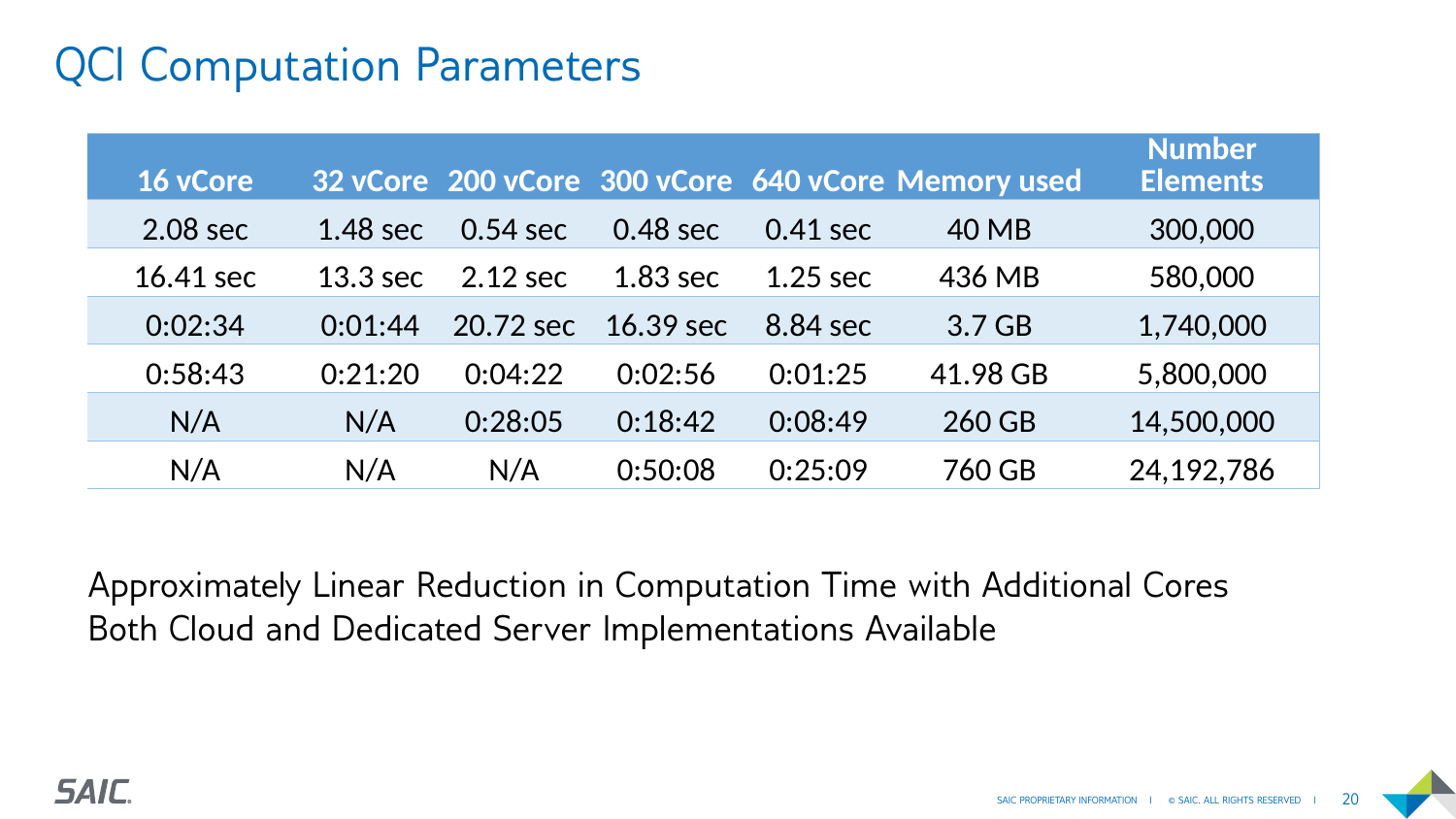

# QCI Computation Parameters
| 16 vCore | 32 vCore | 200 vCore | 300 vCore | 640 vCore | Memory used | Number Elements |
| --- | --- | --- | --- | --- | --- | --- |
| 2.08 sec | 1.48 sec | 0.54 sec | 0.48 sec | 0.41 sec | 40 MB | 300,000 |
| 16.41 sec | 13.3 sec | 2.12 sec | 1.83 sec | 1.25 sec | 436 MB | 580,000 |
| 0:02:34 | 0:01:44 | 20.72 sec | 16.39 sec | 8.84 sec | 3.7 GB | 1,740,000 |
| 0:58:43 | 0:21:20 | 0:04:22 | 0:02:56 | 0:01:25 | 41.98 GB | 5,800,000 |
| N/A | N/A | 0:28:05 | 0:18:42 | 0:08:49 | 260 GB | 14,500,000 |
| N/A | N/A | N/A | 0:50:08 | 0:25:09 | 760 GB | 24,192,786 |
Approximately Linear Reduction in Computation Time with Additional Cores
Both Cloud and Dedicated Server Implementations Available